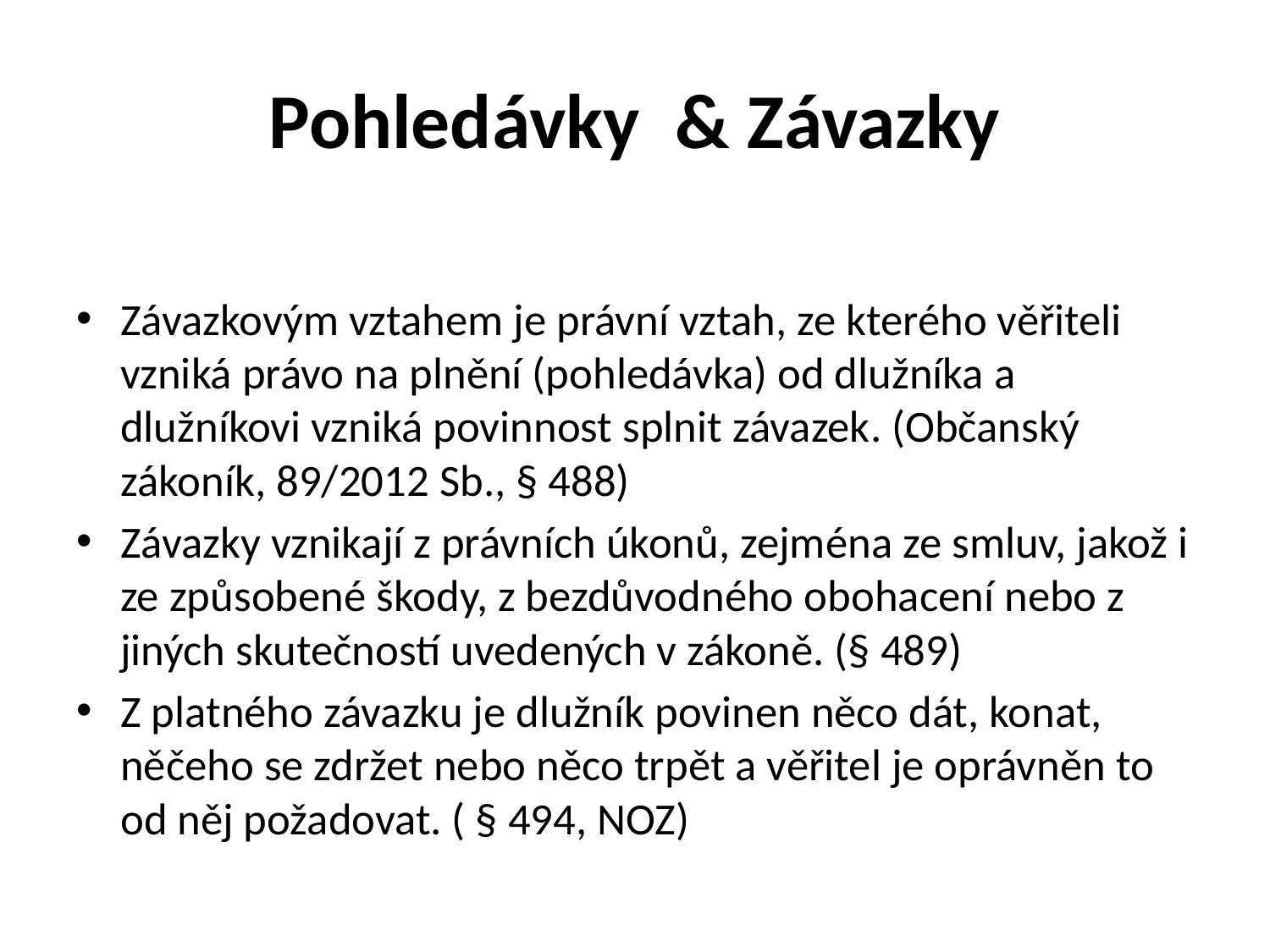

# Pohledávky  & Závazky

Závazkovým vztahem je právní vztah, ze kterého věřiteli vzniká právo na plnění (pohledávka) od dlužníka a dlužníkovi vzniká povinnost splnit závazek. (Občanský zákoník, 89/2012 Sb., § 488)
Závazky vznikají z právních úkonů, zejména ze smluv, jakož i ze způsobené škody, z bezdůvodného obohacení nebo z jiných skutečností uvedených v zákoně. (§ 489)
Z platného závazku je dlužník povinen něco dát, konat, něčeho se zdržet nebo něco trpět a věřitel je oprávněn to od něj požadovat. ( § 494, NOZ)